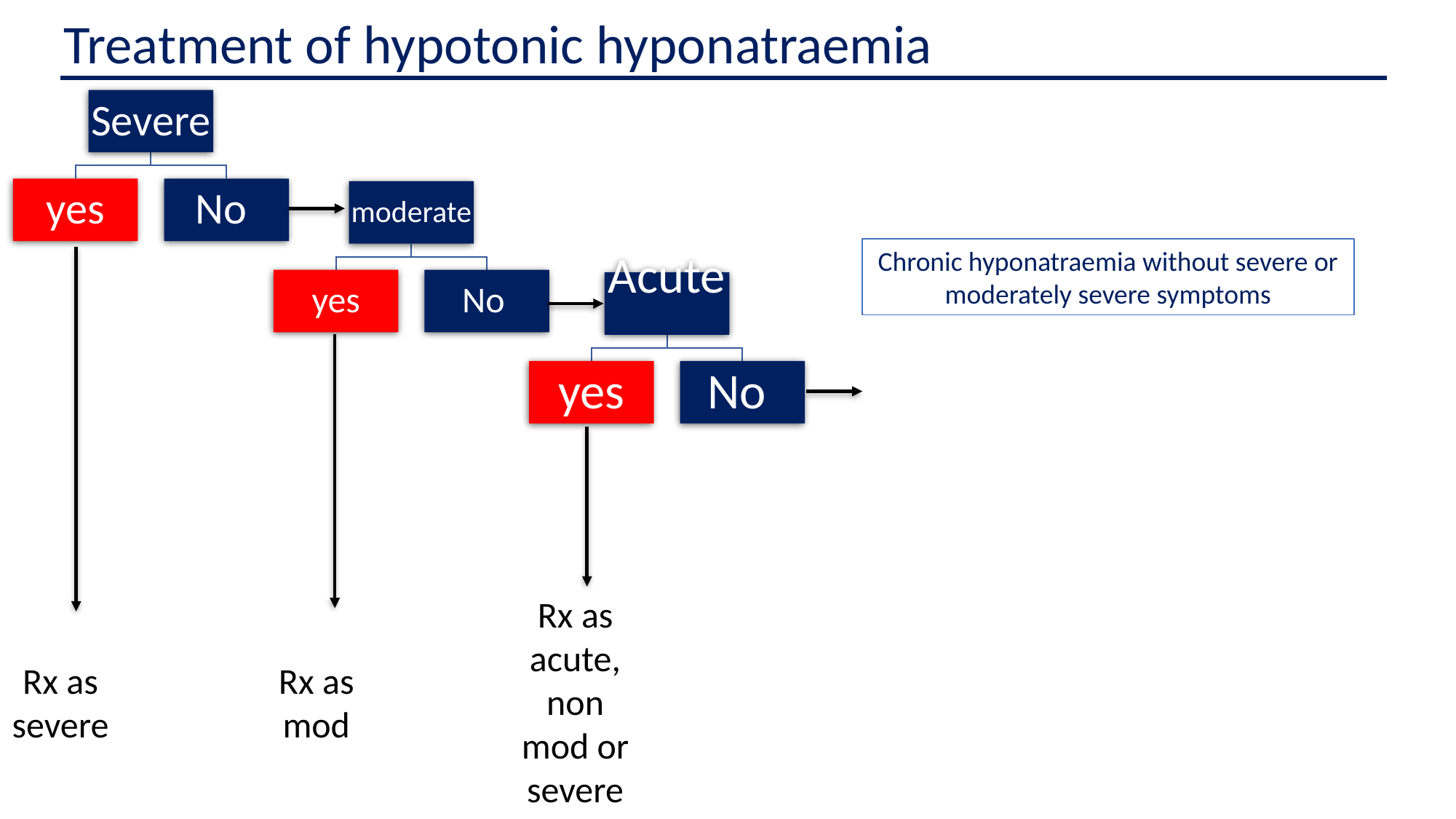

Treatment of hypotonic hyponatraemia
Severe
yes
No
moderate
yes
No
Chronic hyponatraemia without severe or moderately severe symptoms
Acute
yes
No
Rx as acute, non mod or severe
Rx as severe
Rx as mod